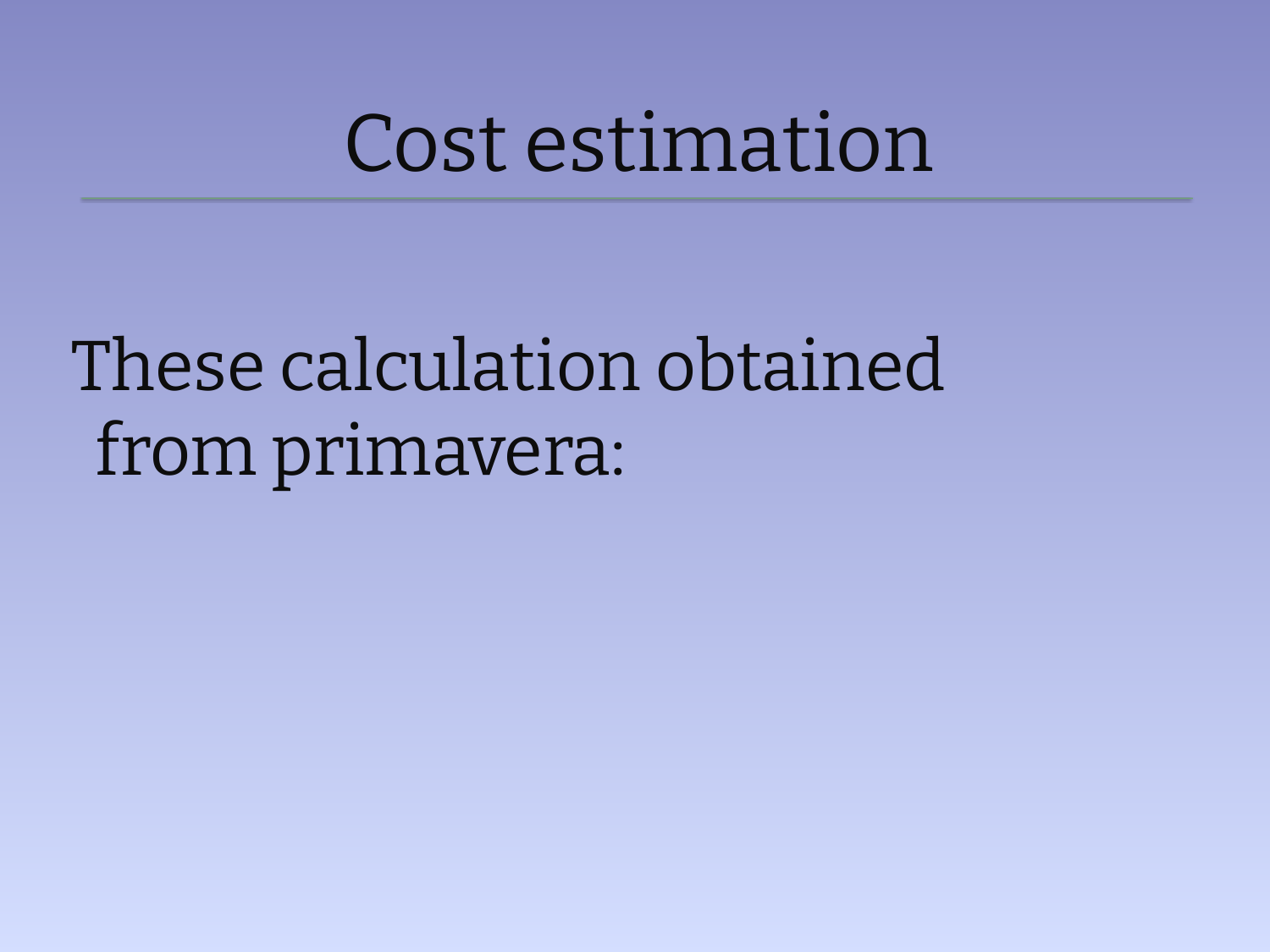

# Cost estimation

These calculation obtained from primavera: